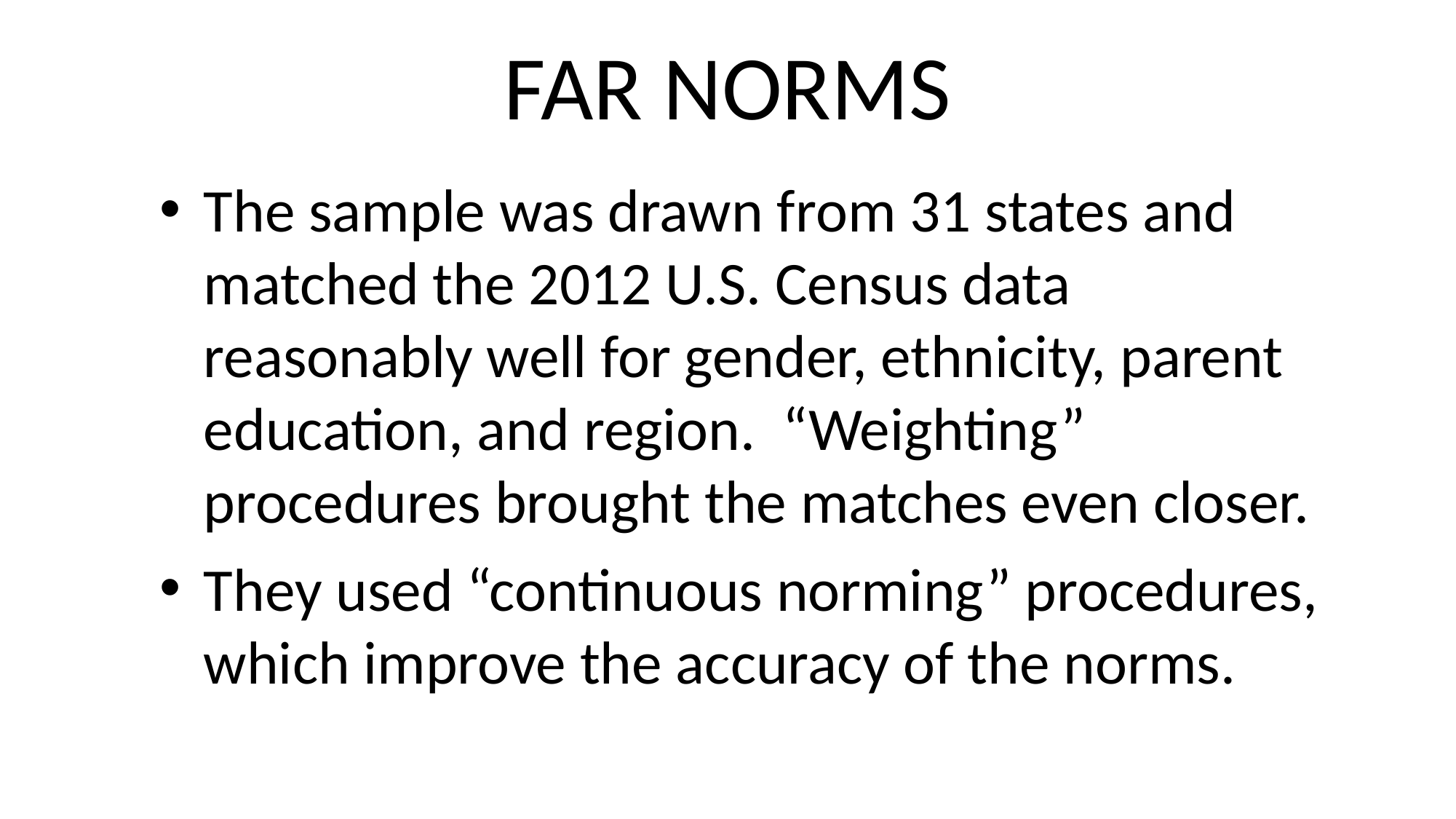

# FAR NORMS
The sample was drawn from 31 states and matched the 2012 U.S. Census data reasonably well for gender, ethnicity, parent education, and region.  “Weighting” procedures brought the matches even closer.
They used “continuous norming” procedures, which improve the accuracy of the norms.